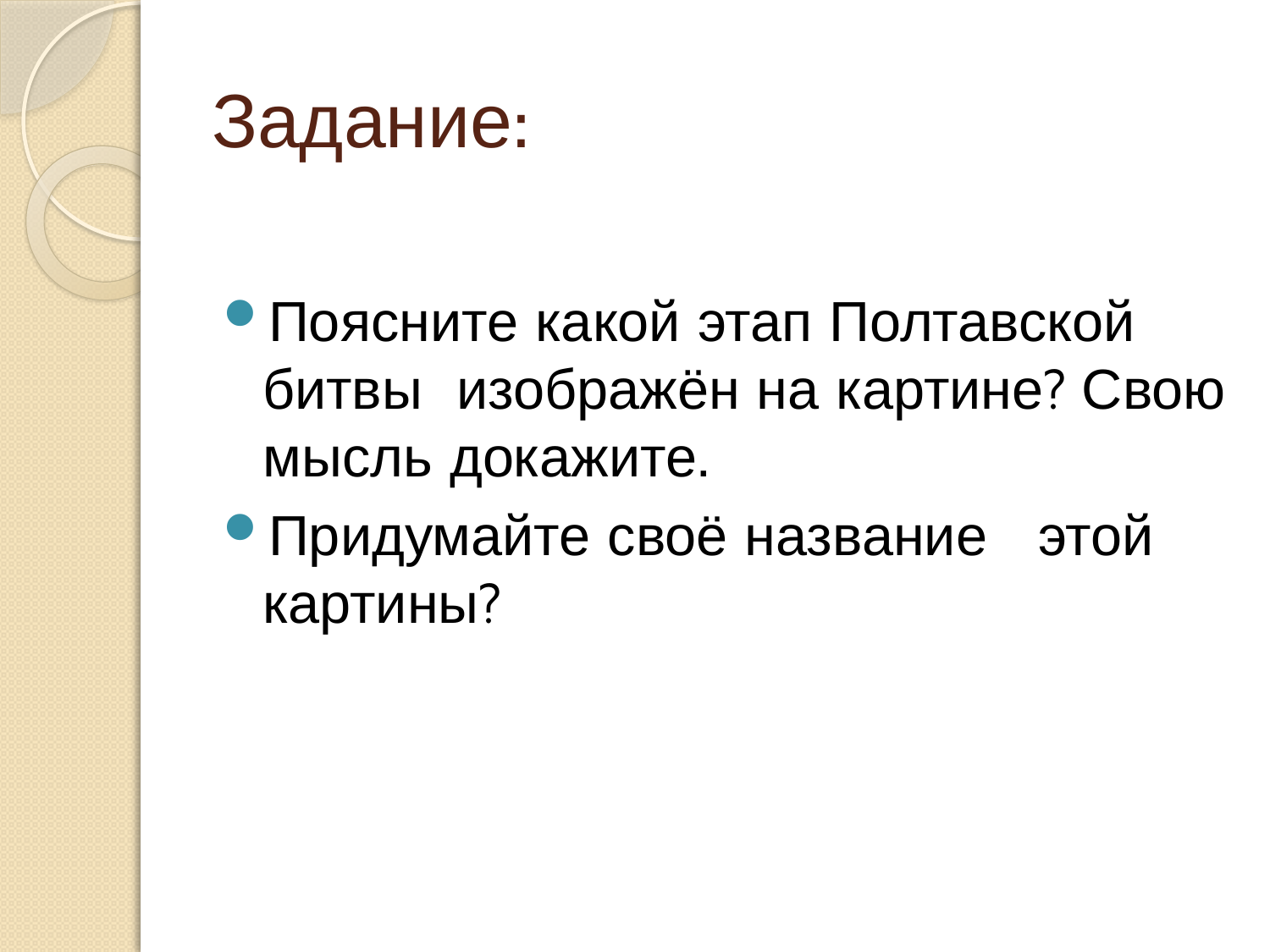

# Задание:

Поясните какой этап Полтавской  битвы  изображён на картине? Свою мысль докажите.
Придумайте своё название   этой картины?